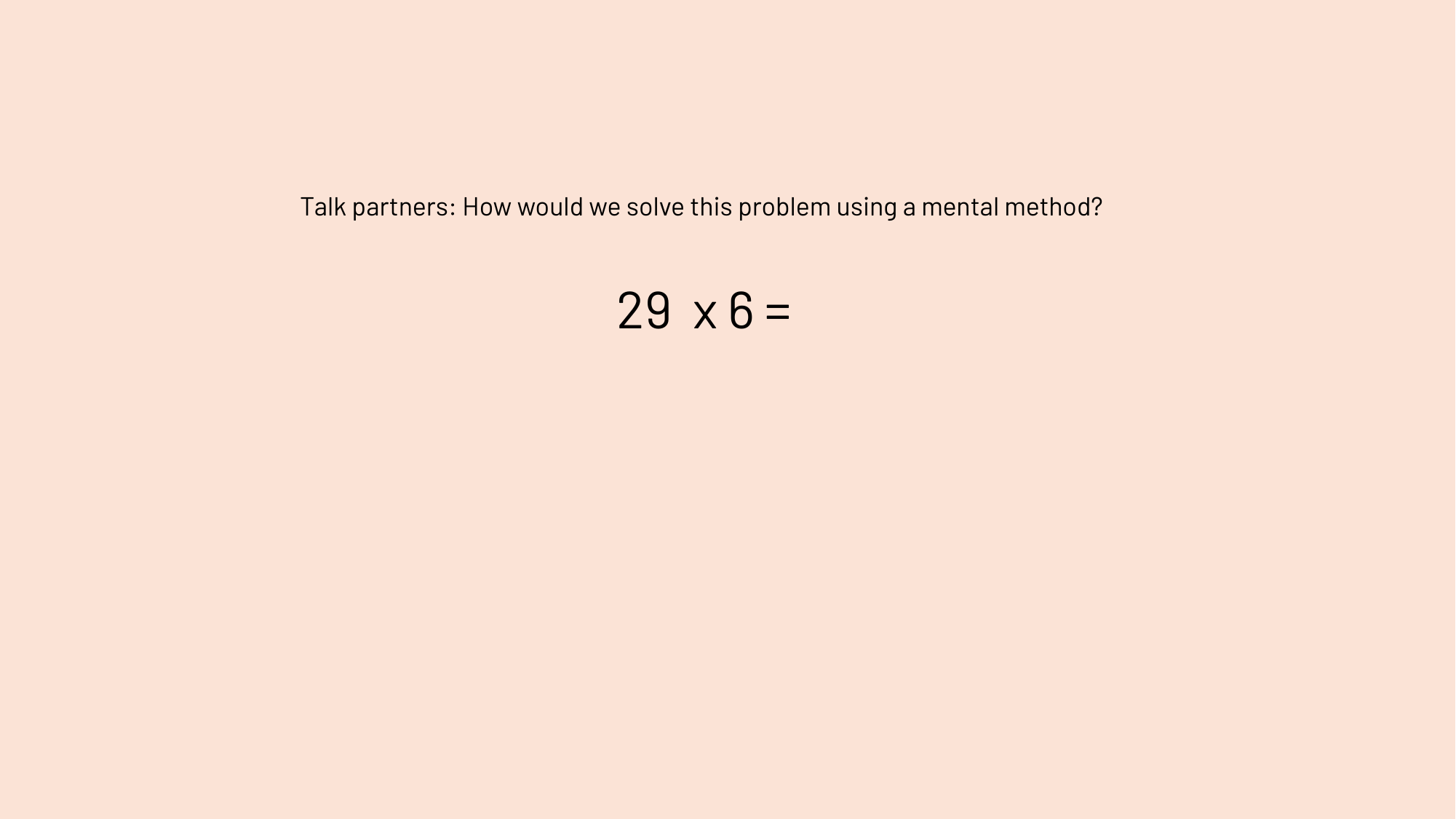

# Talk partners: How would we solve this problem using a mental method? 29  x 6 =